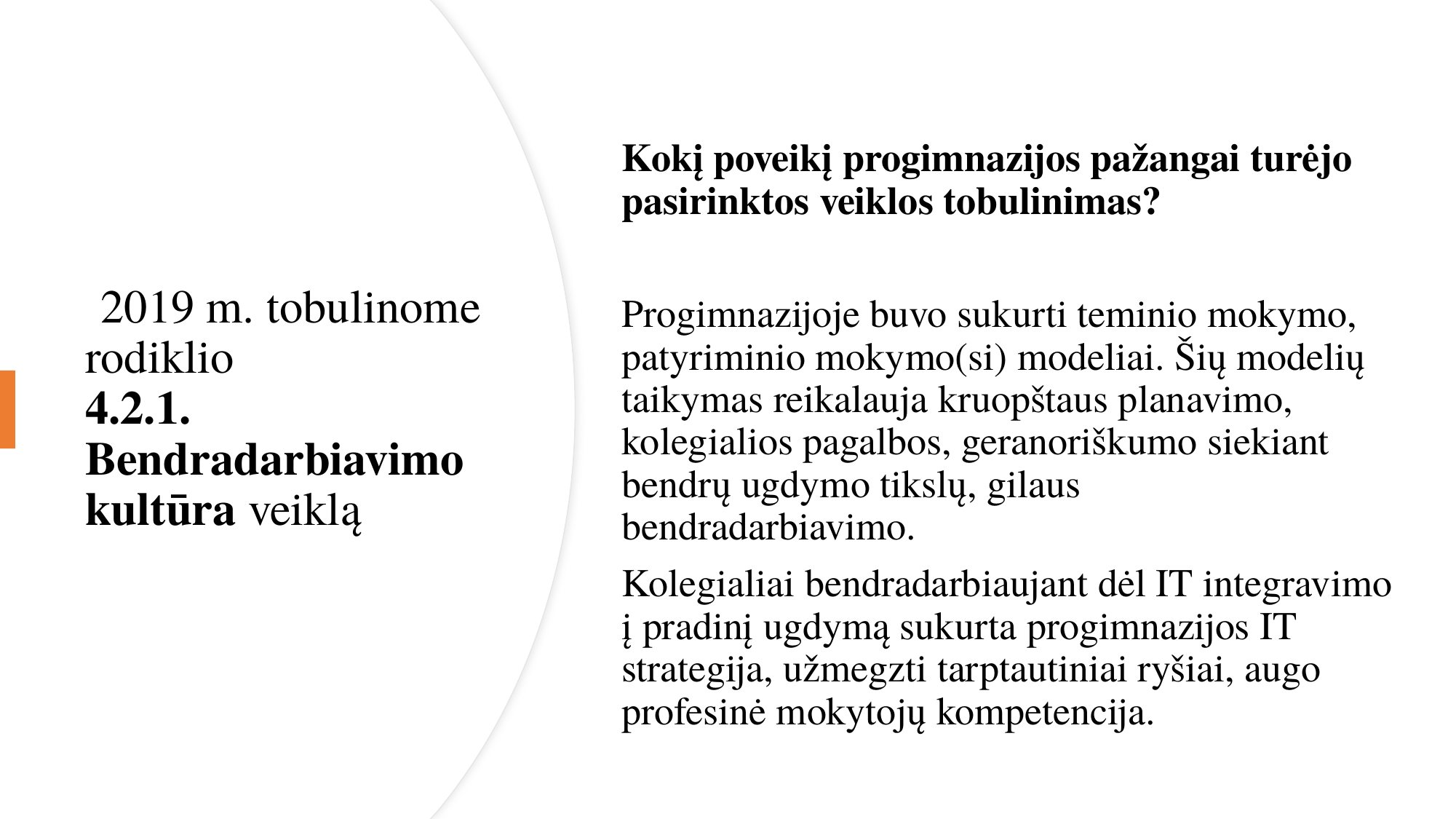

Kokį poveikį progimnazijos pažangai turėjo pasirinktos veiklos tobulinimas?

Progimnazijoje buvo sukurti teminio mokymo, patyriminio mokymo(si) modeliai. Šių modelių taikymas reikalauja kruopštaus planavimo, kolegialios pagalbos, geranoriškumo siekiant bendrų ugdymo tikslų, gilaus bendradarbiavimo.
Kolegialiai bendradarbiaujant dėl IT integravimo į pradinį ugdymą sukurta progimnazijos IT strategija, užmegzti tarptautiniai ryšiai, augo profesinė mokytojų kompetencija.
# 2019 m. tobulinome rodiklio 4.2.1. Bendradarbiavimo kultūra veiklą